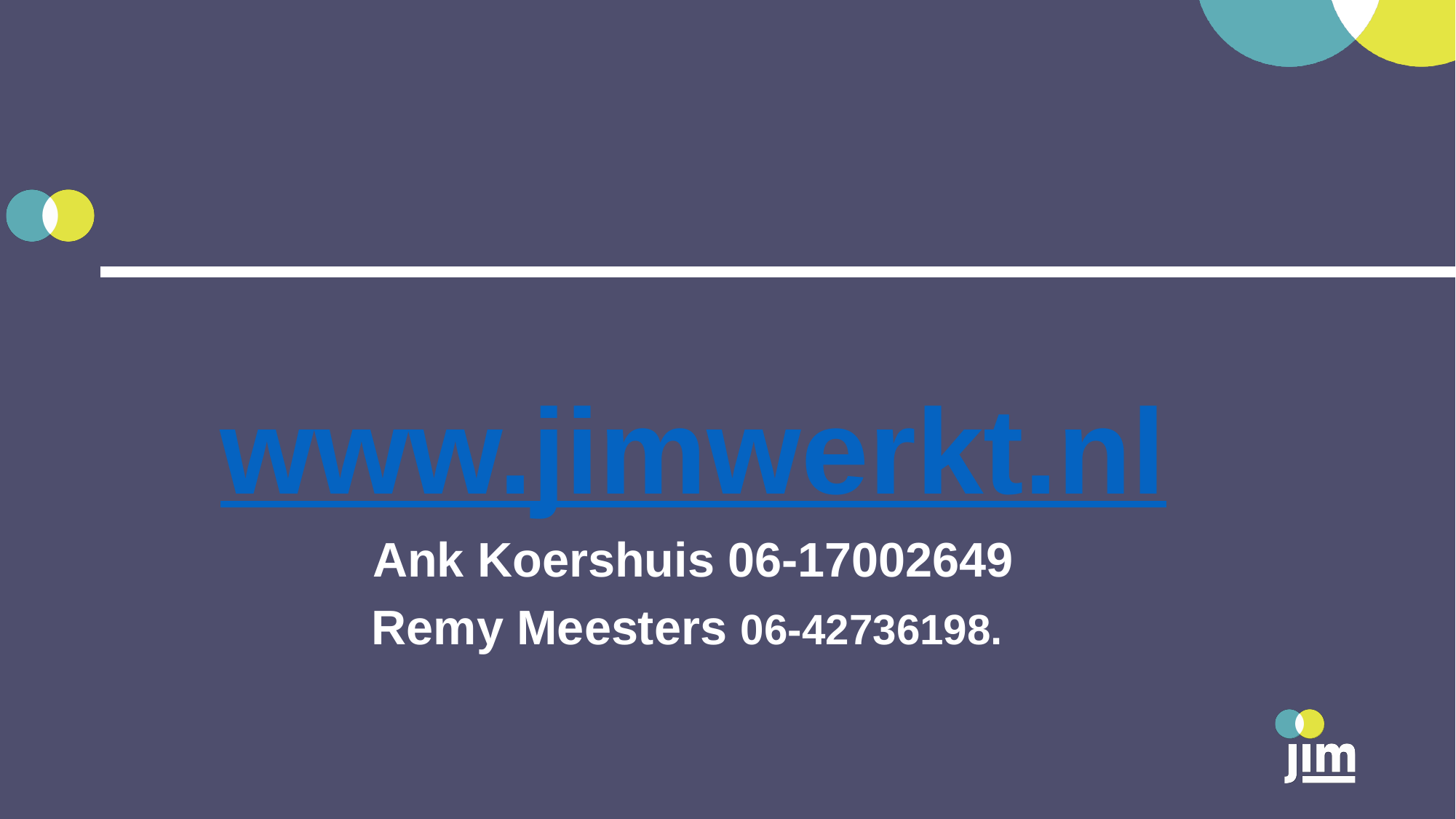

www.jimwerkt.nl
Ank Koershuis 06-17002649
Remy Meesters 06-42736198.